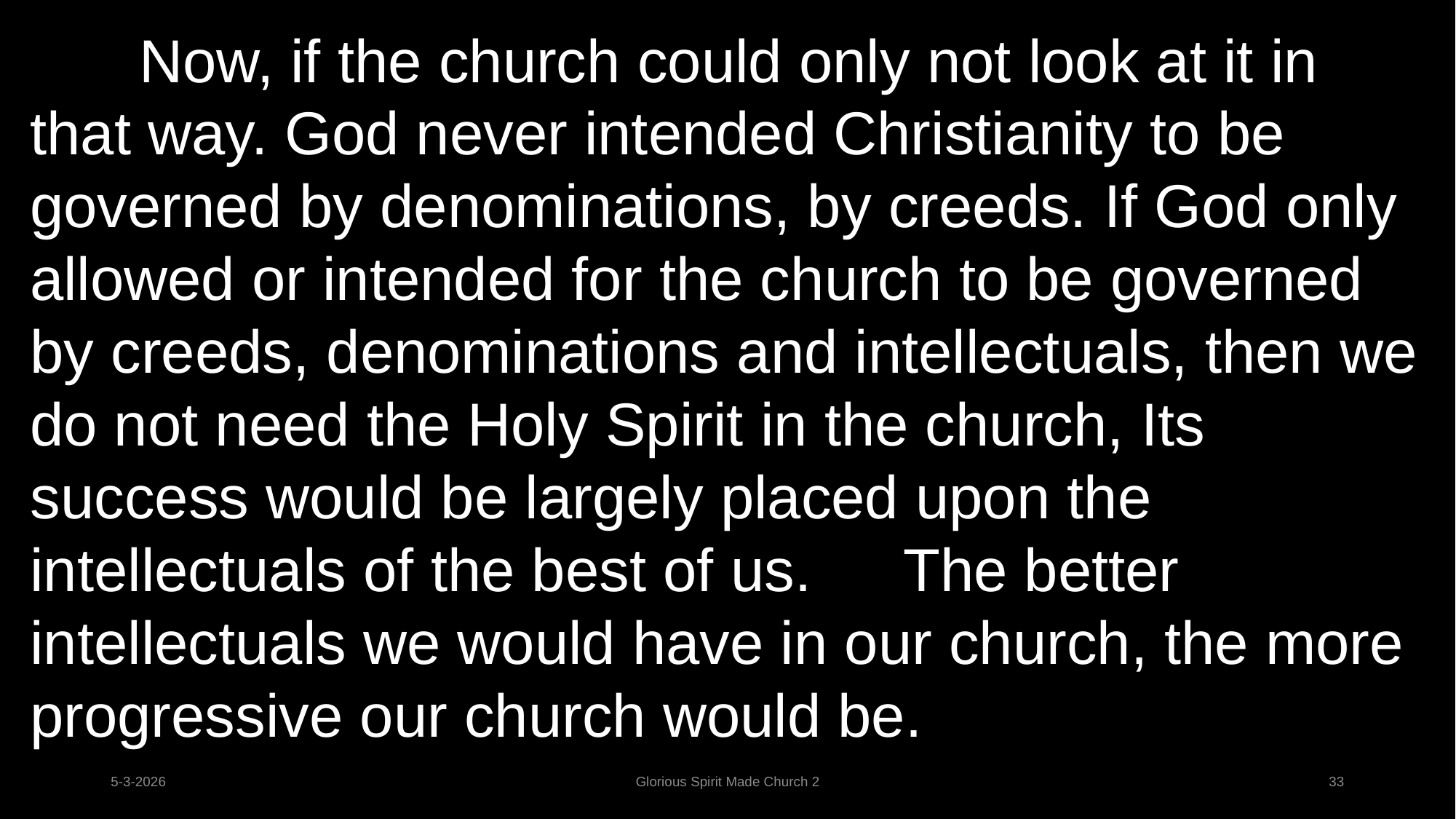

Now, if the church could only not look at it in that way. God never intended Christianity to be governed by denominations, by creeds. If God only allowed or intended for the church to be governed by creeds, denominations and intellectuals, then we do not need the Holy Spirit in the church, Its success would be largely placed upon the intellectuals of the best of us. 	The better intellectuals we would have in our church, the more progressive our church would be.
5-3-2026
Glorious Spirit Made Church 2
33